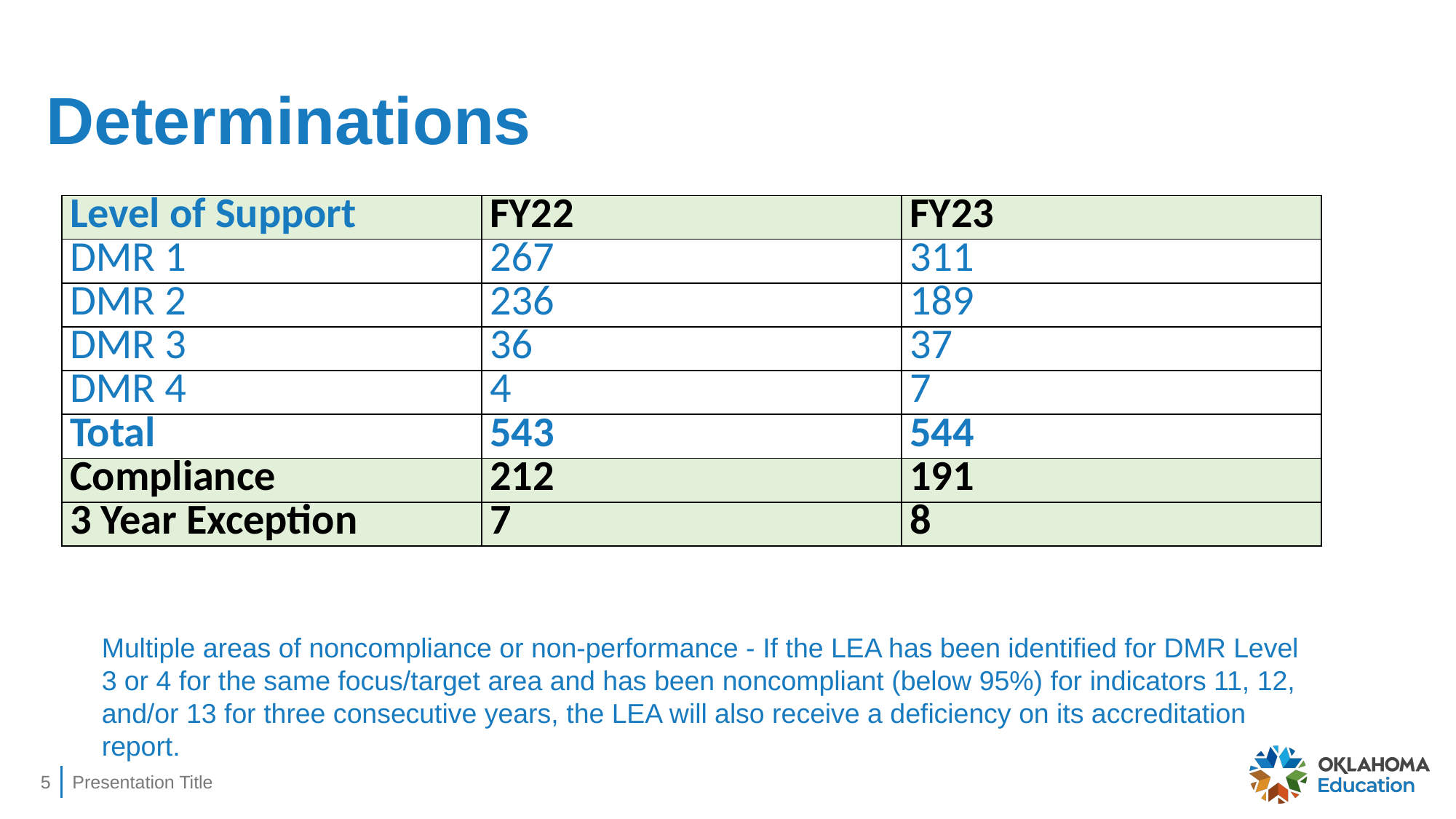

# Determinations
| Level of Support | FY22 | FY23 |
| --- | --- | --- |
| DMR 1 | 267 | 311 |
| DMR 2 | 236 | 189 |
| DMR 3 | 36 | 37 |
| DMR 4 | 4 | 7 |
| Total | 543 | 544 |
| Compliance | 212 | 191 |
| 3 Year Exception | 7 | 8 |
Multiple areas of noncompliance or non-performance - If the LEA has been identified for DMR Level 3 or 4 for the same focus/target area and has been noncompliant (below 95%) for indicators 11, 12, and/or 13 for three consecutive years, the LEA will also receive a deficiency on its accreditation report.
5
Presentation Title